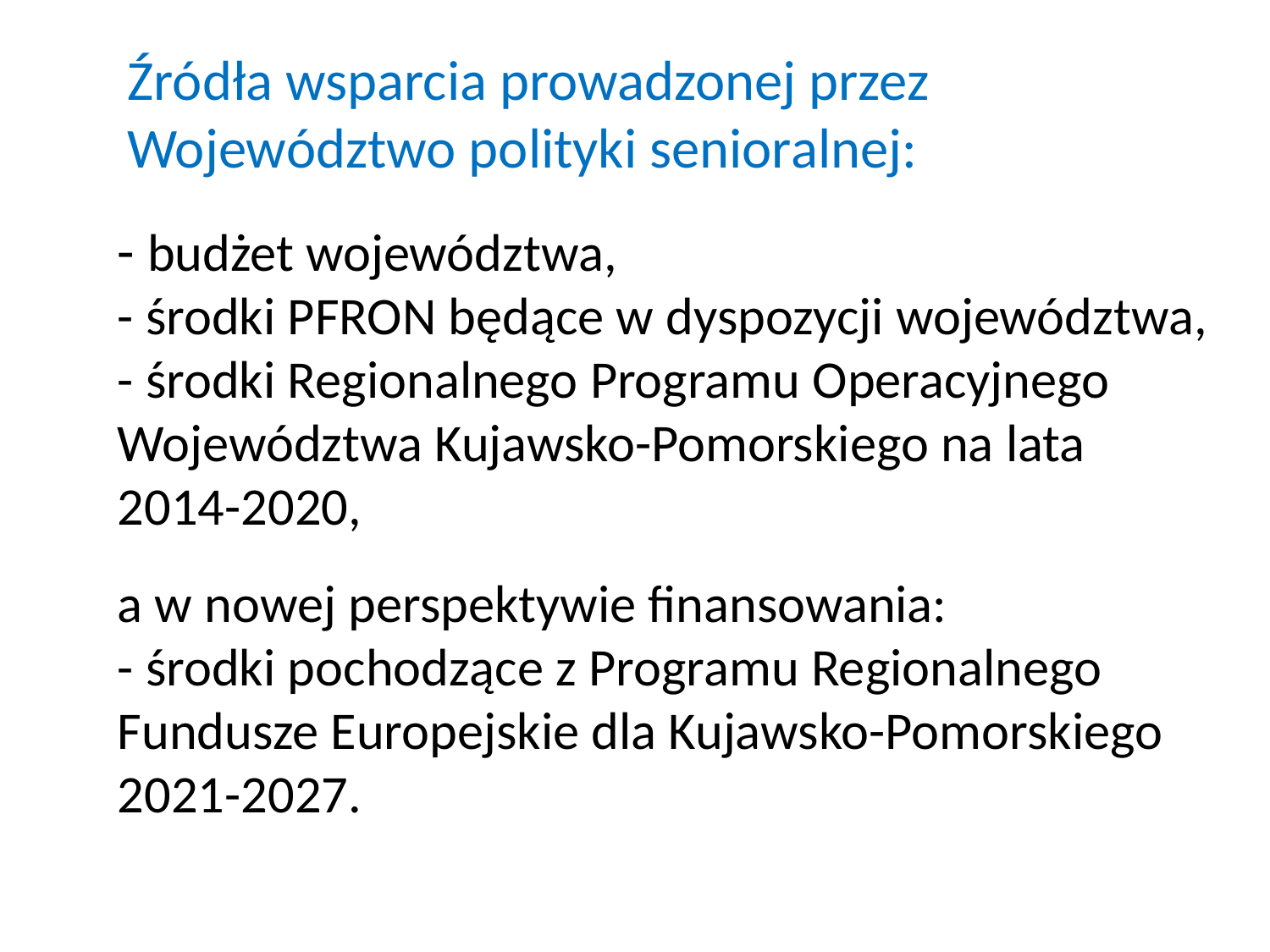

Źródła wsparcia prowadzonej przez Województwo polityki senioralnej:

- budżet województwa,
- środki PFRON będące w dyspozycji województwa,
- środki Regionalnego Programu Operacyjnego Województwa Kujawsko-Pomorskiego na lata 2014-2020,

a w nowej perspektywie finansowania:
- środki pochodzące z Programu Regionalnego Fundusze Europejskie dla Kujawsko-Pomorskiego 2021-2027.